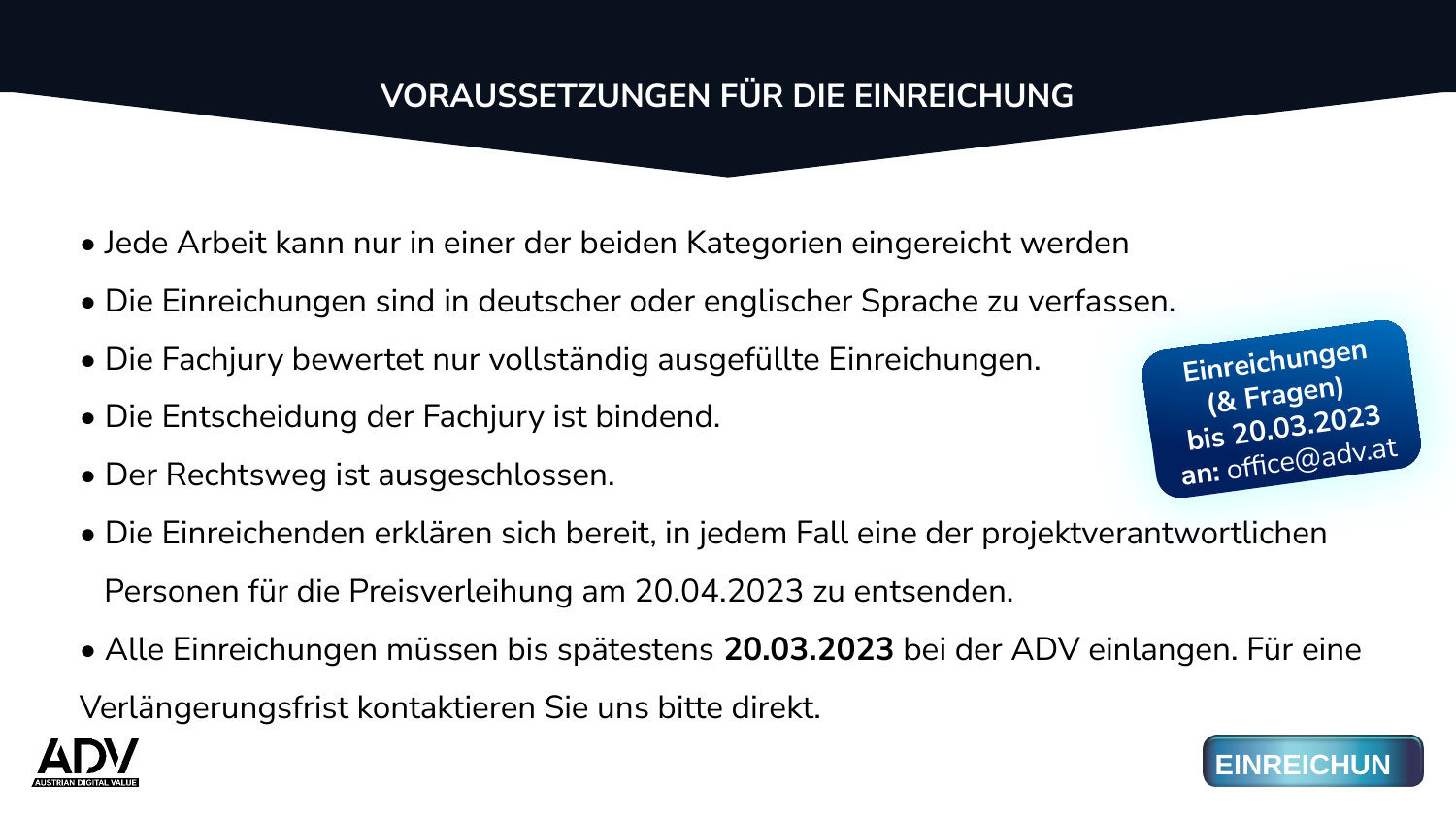

VORAUSSETZUNGEN FÜR DIE EINREICHUNG
• Jede Arbeit kann nur in einer der beiden Kategorien eingereicht werden
• Die Einreichungen sind in deutscher oder englischer Sprache zu verfassen.
• Die Fachjury bewertet nur vollständig ausgefüllte Einreichungen.
• Die Entscheidung der Fachjury ist bindend.
• Der Rechtsweg ist ausgeschlossen.
• Die Einreichenden erklären sich bereit, in jedem Fall eine der projektverantwortlichen
   Personen für die Preisverleihung am 20.04.2023 zu entsenden.
• Alle Einreichungen müssen bis spätestens 20.03.2023 bei der ADV einlangen. Für eine Verlängerungsfrist kontaktieren Sie uns bitte direkt.
01
Einreichungen (& Fragen)
bis 20.03.2023 an: office@adv.at
3